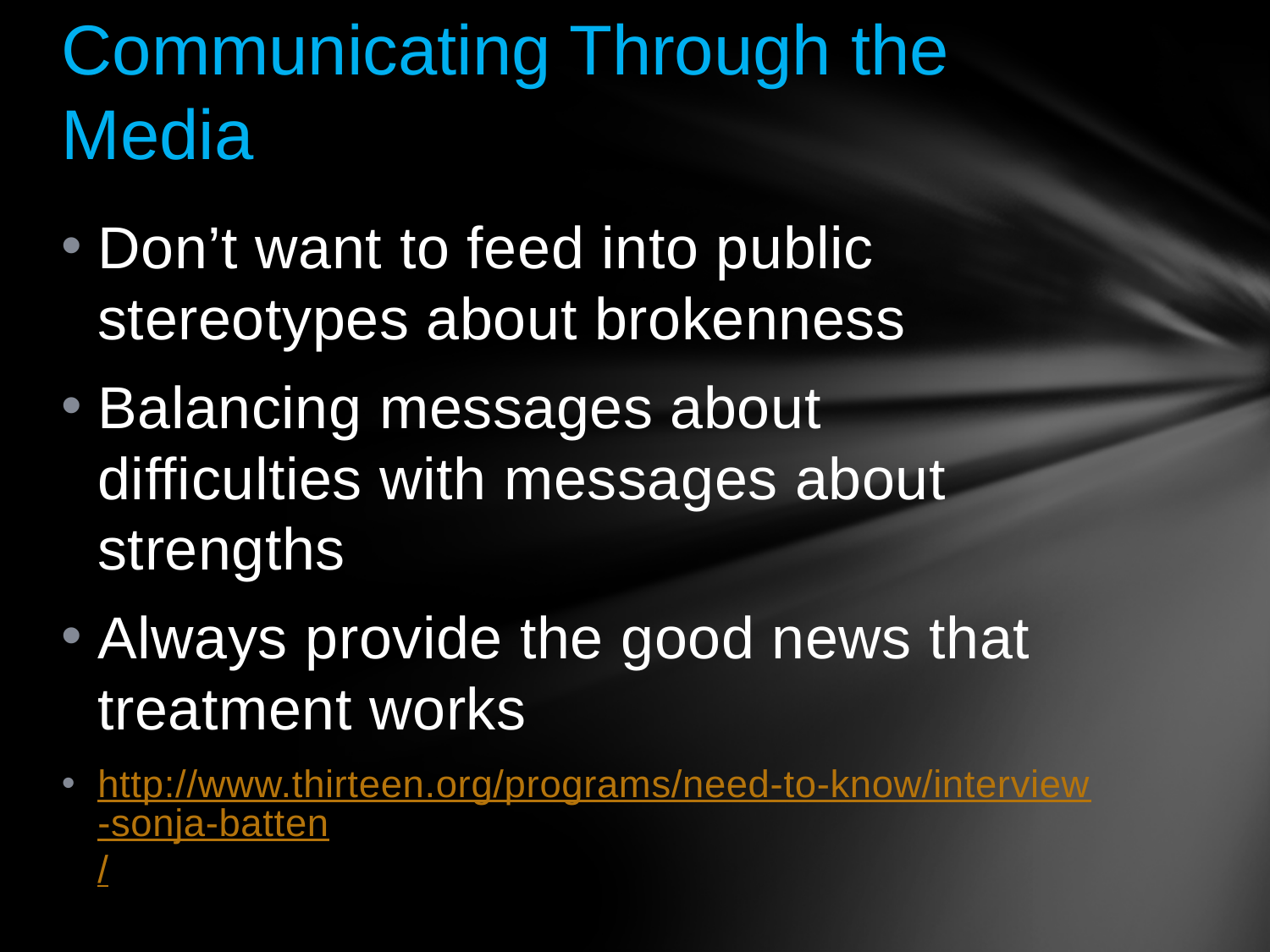

# Communicating Through the Media
Don’t want to feed into public stereotypes about brokenness
Balancing messages about difficulties with messages about strengths
Always provide the good news that treatment works
http://www.thirteen.org/programs/need-to-know/interview-sonja-batten/